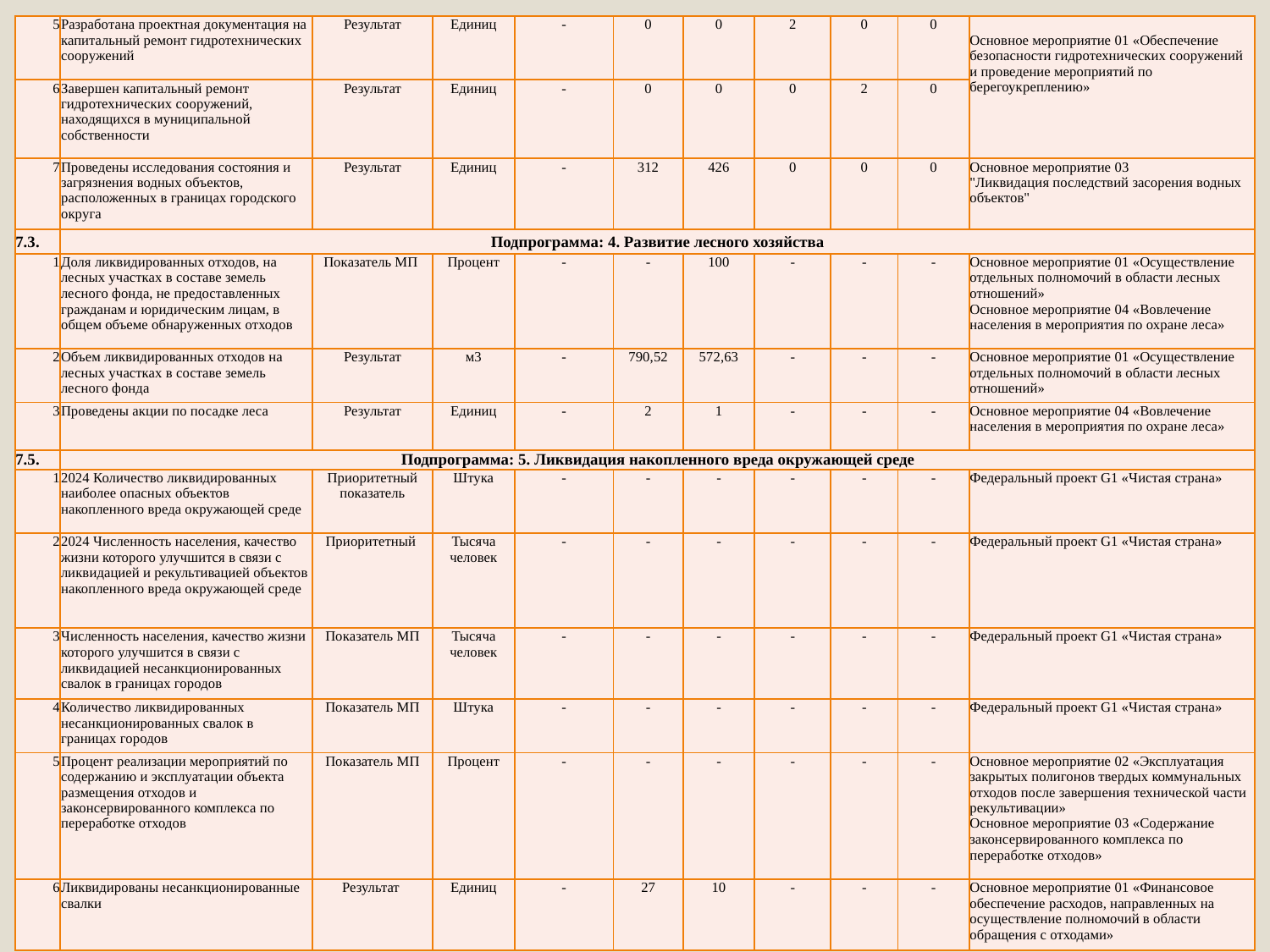

| 5 | Разработана проектная документация на капитальный ремонт гидротехнических сооружений | Результат | Единиц | - | 0 | 0 | 2 | 0 | 0 | Основное мероприятие 01 «Обеспечение безопасности гидротехнических сооружений и проведение мероприятий по берегоукреплению» |
| --- | --- | --- | --- | --- | --- | --- | --- | --- | --- | --- |
| 6 | Завершен капитальный ремонт гидротехнических сооружений, находящихся в муниципальной собственности | Результат | Единиц | - | 0 | 0 | 0 | 2 | 0 |  |
| 7 | Проведены исследования состояния и загрязнения водных объектов, расположенных в границах городского округа | Результат | Единиц | - | 312 | 426 | 0 | 0 | 0 | Основное мероприятие 03 "Ликвидация последствий засорения водных объектов" |
| 7.3. | Подпрограмма: 4. Развитие лесного хозяйства |  |  |  |  |  |  |  |  |  |
| 1 | Доля ликвидированных отходов, на лесных участках в составе земель лесного фонда, не предоставленных гражданам и юридическим лицам, в общем объеме обнаруженных отходов | Показатель МП | Процент | - | - | 100 | - | - | - | Основное мероприятие 01 «Осуществление отдельных полномочий в области лесных отношений» Основное мероприятие 04 «Вовлечение населения в мероприятия по охране леса» |
| 2 | Объем ликвидированных отходов на лесных участках в составе земель лесного фонда | Результат | м3 | - | 790,52 | 572,63 | - | - | - | Основное мероприятие 01 «Осуществление отдельных полномочий в области лесных отношений» |
| 3 | Проведены акции по посадке леса | Результат | Единиц | - | 2 | 1 | - | - | - | Основное мероприятие 04 «Вовлечение населения в мероприятия по охране леса» |
| 7.5. | Подпрограмма: 5. Ликвидация накопленного вреда окружающей среде |  |  |  |  |  |  |  |  |  |
| 1 | 2024 Количество ликвидированных наиболее опасных объектов накопленного вреда окружающей среде | Приоритетный показатель | Штука | - | - | - | - | - | - | Федеральный проект G1 «Чистая страна» |
| 2 | 2024 Численность населения, качество жизни которого улучшится в связи с ликвидацией и рекультивацией объектов накопленного вреда окружающей среде | Приоритетный | Тысяча человек | - | - | - | - | - | - | Федеральный проект G1 «Чистая страна» |
| 3 | Численность населения, качество жизни которого улучшится в связи с ликвидацией несанкционированных свалок в границах городов | Показатель МП | Тысяча человек | - | - | - | - | - | - | Федеральный проект G1 «Чистая страна» |
| 4 | Количество ликвидированных несанкционированных свалок в границах городов | Показатель МП | Штука | - | - | - | - | - | - | Федеральный проект G1 «Чистая страна» |
| 5 | Процент реализации мероприятий по содержанию и эксплуатации объекта размещения отходов и законсервированного комплекса по переработке отходов | Показатель МП | Процент | - | - | - | - | - | - | Основное мероприятие 02 «Эксплуатация закрытых полигонов твердых коммунальных отходов после завершения технической части рекультивации» Основное мероприятие 03 «Содержание законсервированного комплекса по переработке отходов» |
| 6 | Ликвидированы несанкционированные свалки | Результат | Единиц | - | 27 | 10 | - | - | - | Основное мероприятие 01 «Финансовое обеспечение расходов, направленных на осуществление полномочий в области обращения с отходами» |